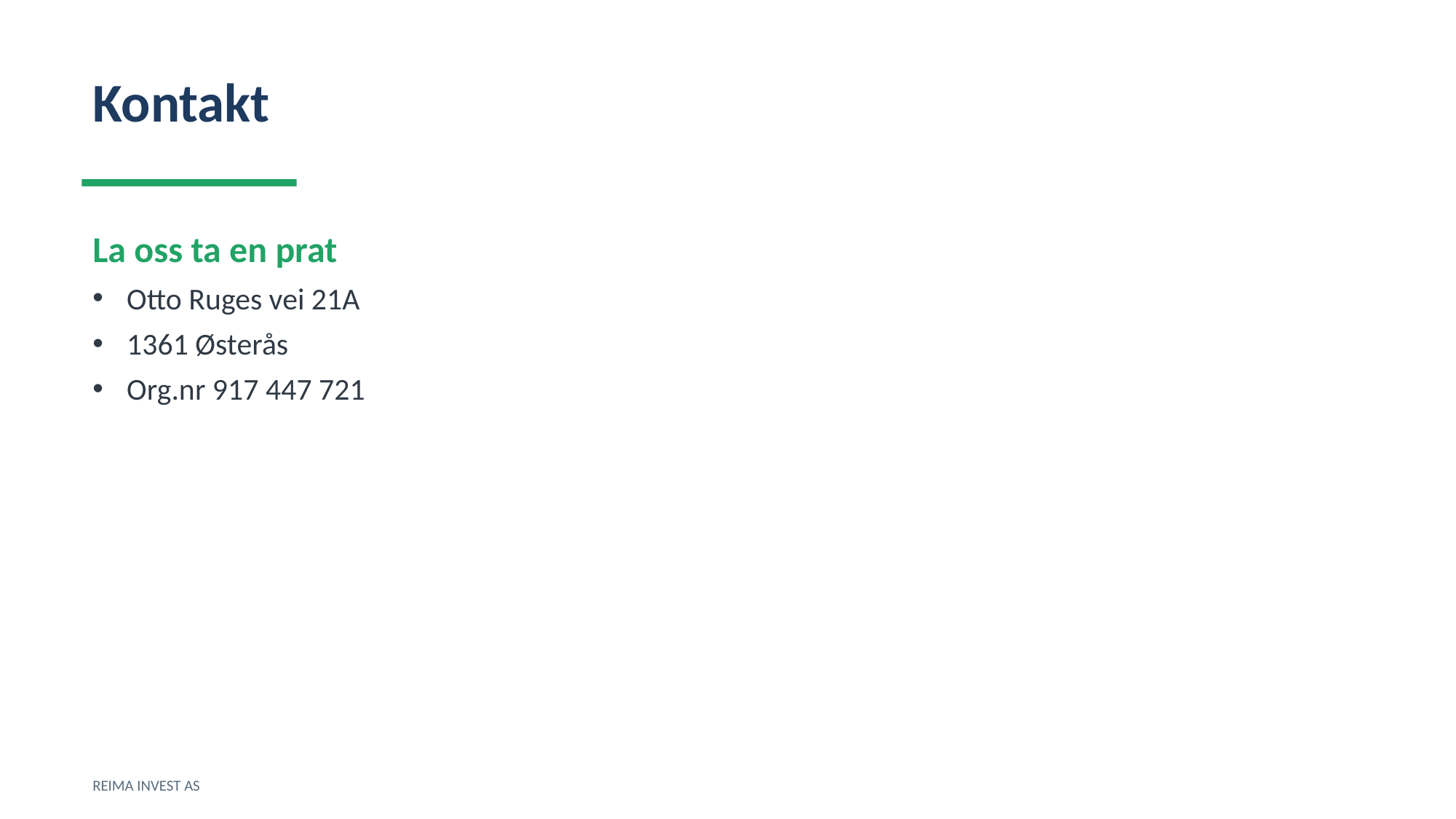

Kontakt

La oss ta en prat
Otto Ruges vei 21A
1361 Østerås
Org.nr 917 447 721
REIMA INVEST AS